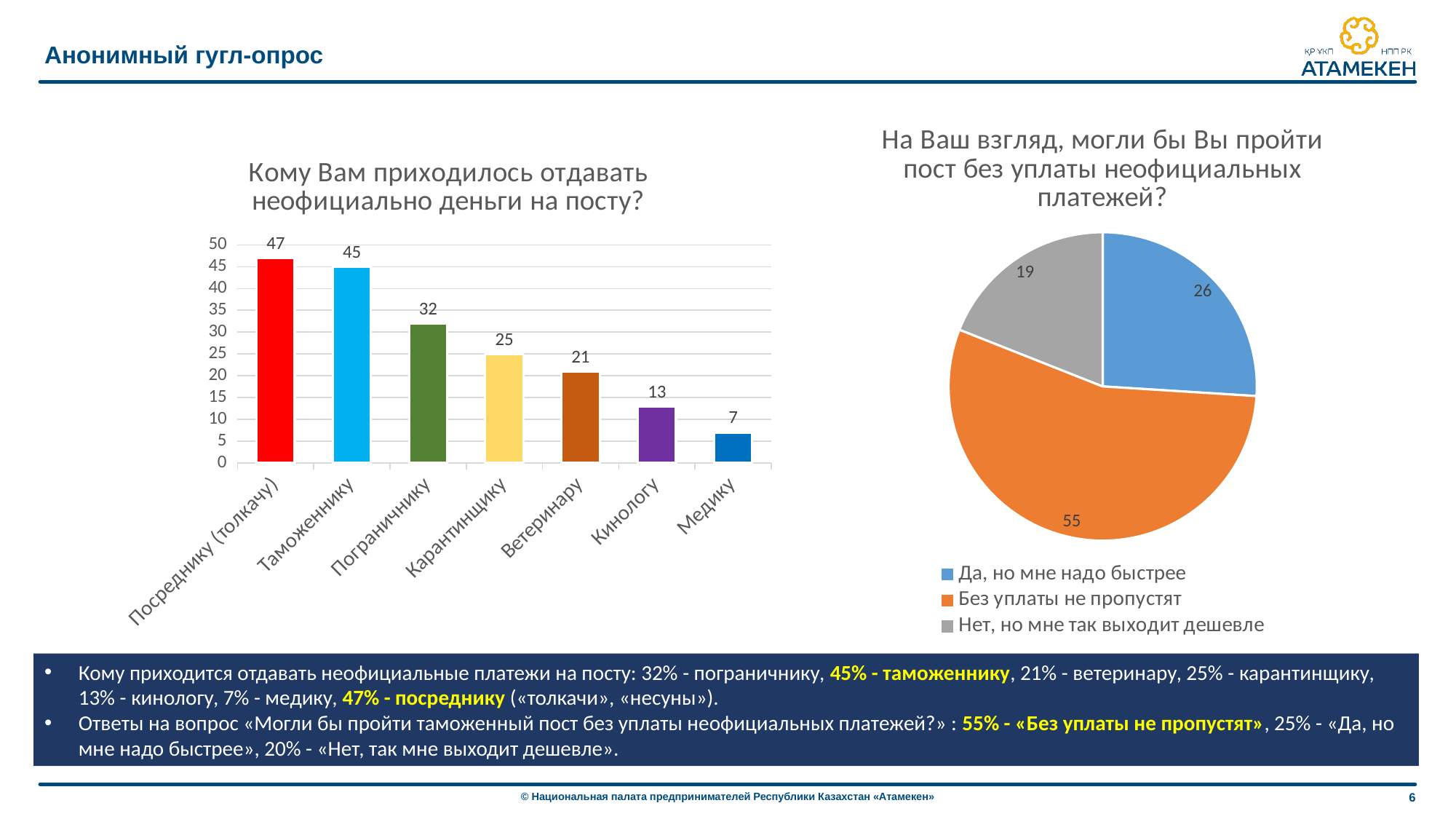

Анонимный гугл-опрос

### Chart: На Ваш взгляд, могли бы Вы пройти пост без уплаты неофициальных платежей?

| Category | Продажи |
|---|---|
| Да, но мне надо быстрее | 26.0 |
| Без уплаты не пропустят | 55.0 |
| Нет, но мне так выходит дешевле | 19.0 |

### Chart: Кому Вам приходилось отдавать неофициально деньги на посту?

| Category | Продажи |
|---|---|
| Посреднику (толкачу) | 47.0 |
| Таможеннику | 45.0 |
| Пограничнику | 32.0 |
| Карантинщику | 25.0 |
| Ветеринару | 21.0 |
| Кинологу | 13.0 |
| Медику | 7.0 |
Кому приходится отдавать неофициальные платежи на посту: 32% - пограничнику, 45% - таможеннику, 21% - ветеринару, 25% - карантинщику, 13% - кинологу, 7% - медику, 47% - посреднику («толкачи», «несуны»).
Ответы на вопрос «Могли бы пройти таможенный пост без уплаты неофициальных платежей?» : 55% - «Без уплаты не пропустят», 25% - «Да, но мне надо быстрее», 20% - «Нет, так мне выходит дешевле».